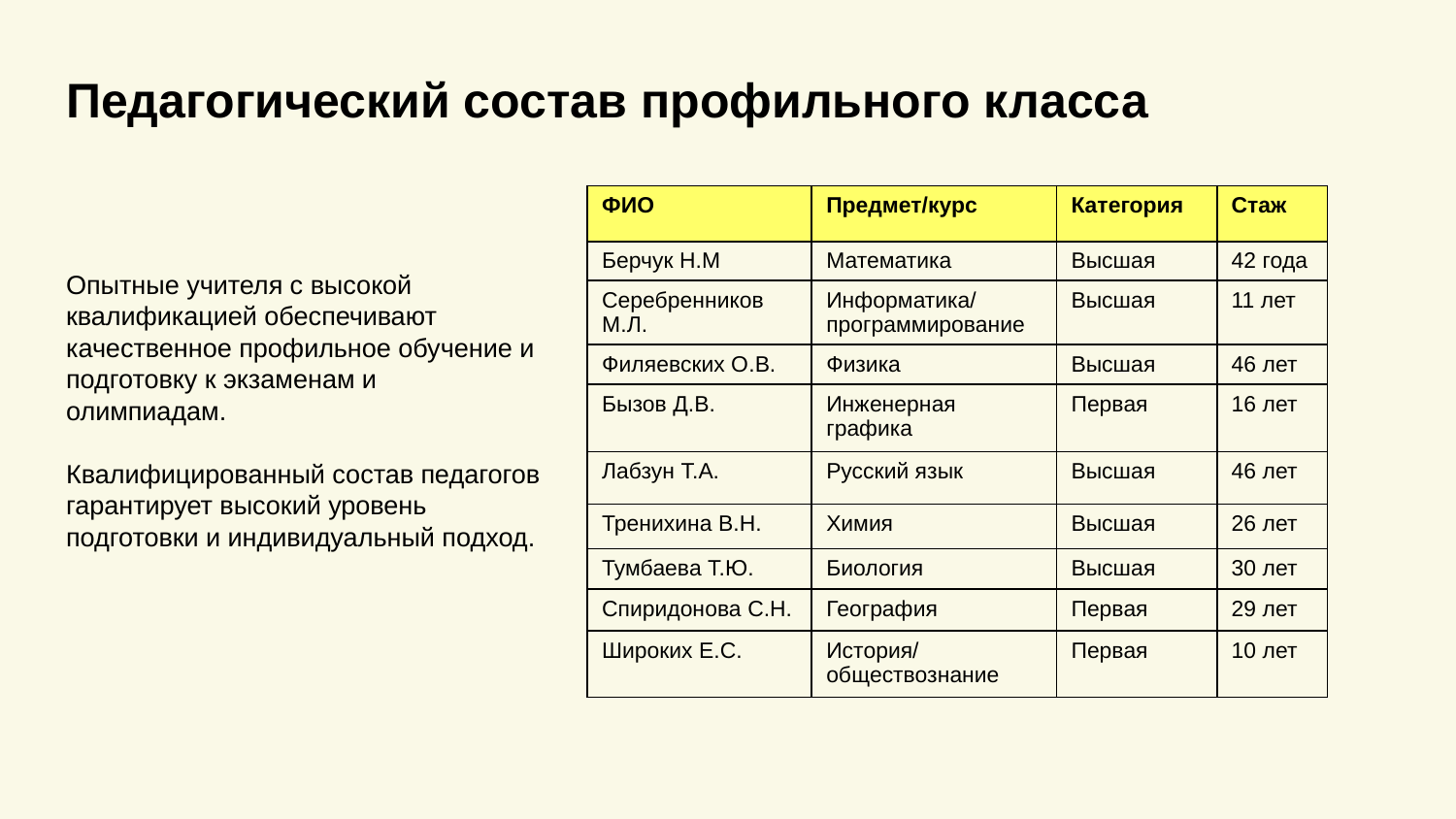

Педагогический состав профильного класса

| ФИО | Предмет/курс | Категория | Стаж |
| --- | --- | --- | --- |
| Берчук Н.М | Математика | Высшая | 42 года |
| Серебренников М.Л. | Информатика/ программирование | Высшая | 11 лет |
| Филяевских О.В. | Физика | Высшая | 46 лет |
| Бызов Д.В. | Инженерная графика | Первая | 16 лет |
| Лабзун Т.А. | Русский язык | Высшая | 46 лет |
| Тренихина В.Н. | Химия | Высшая | 26 лет |
| Тумбаева Т.Ю. | Биология | Высшая | 30 лет |
| Спиридонова С.Н. | География | Первая | 29 лет |
| Широких Е.С. | История/ обществознание | Первая | 10 лет |
Опытные учителя с высокой квалификацией обеспечивают качественное профильное обучение и подготовку к экзаменам и олимпиадам.

Квалифицированный состав педагогов гарантирует высокий уровень подготовки и индивидуальный подход.